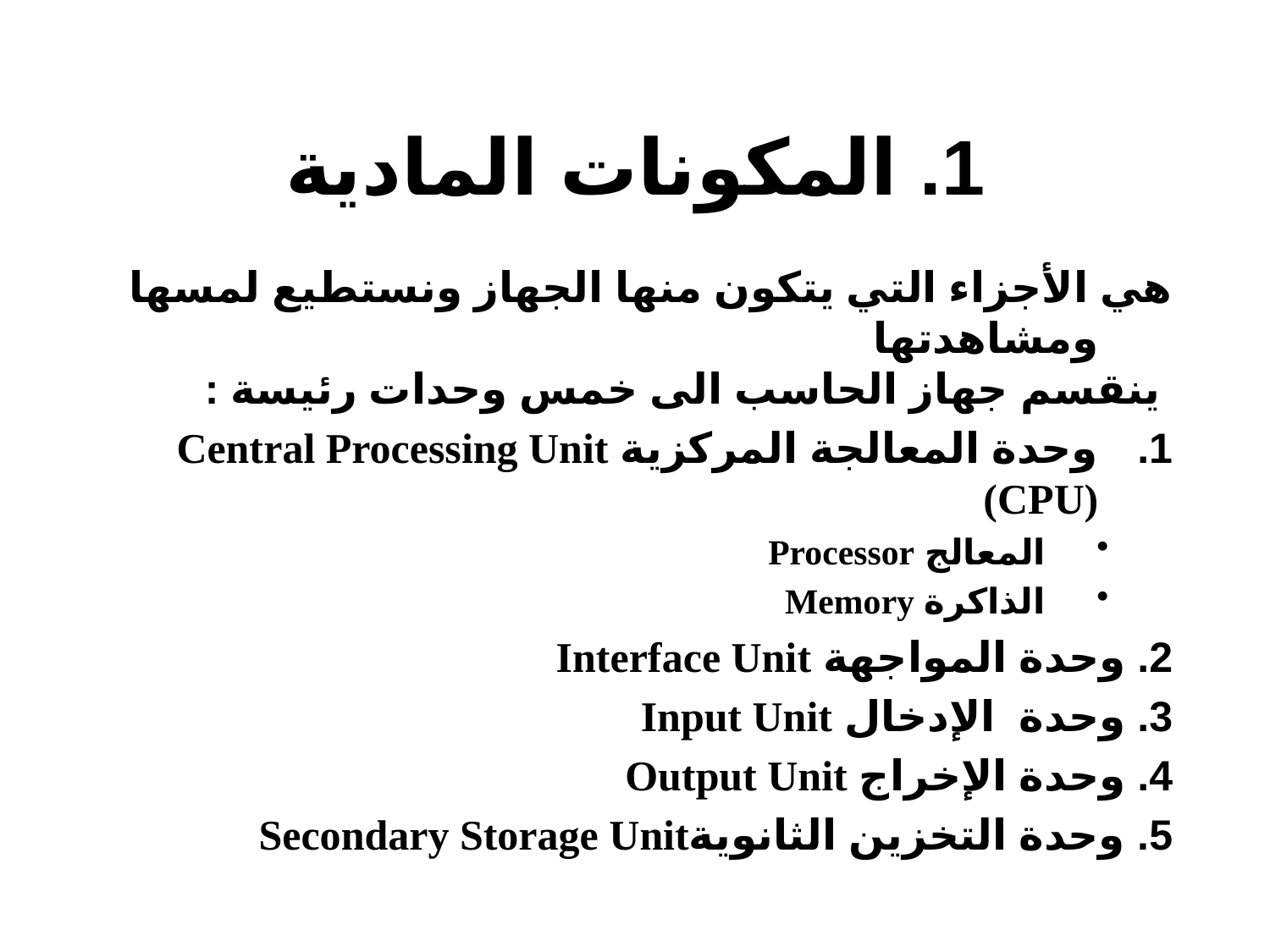

# 1. المكونات المادية

هي الأجزاء التي يتكون منها الجهاز ونستطيع لمسها ومشاهدتها
 ينقسم جهاز الحاسب الى خمس وحدات رئيسة :
وحدة المعالجة المركزية Central Processing Unit (CPU)
المعالج Processor
الذاكرة Memory
2. وحدة المواجهة Interface Unit
3. وحدة  الإدخال Input Unit
4. وحدة الإخراج Output Unit
5. وحدة التخزين الثانويةSecondary Storage Unit